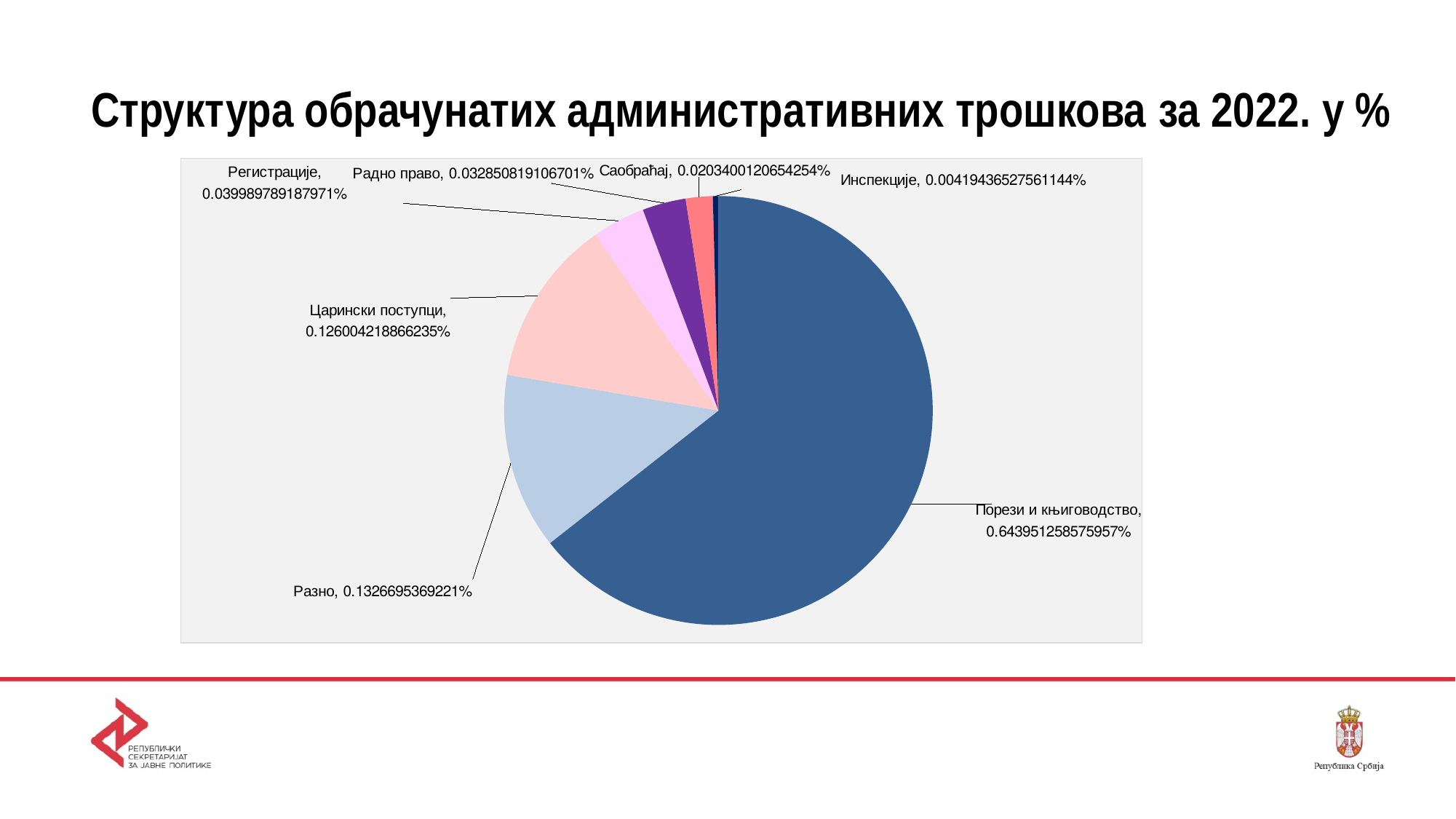

# Структура обрачунатих административних трошкова за 2022. у %

### Chart

| Category |  |
|---|---|
| Порези и књиговодство | 0.6439512585759565 |
| Разно | 0.13266953692209968 |
| Царински поступци | 0.12600421886623497 |
| Регистрације | 0.03998978918797103 |
| Радно право | 0.03285081910670097 |
| Саобраћај | 0.02034001206542544 |
| Инспекције | 0.004194365275611442 |